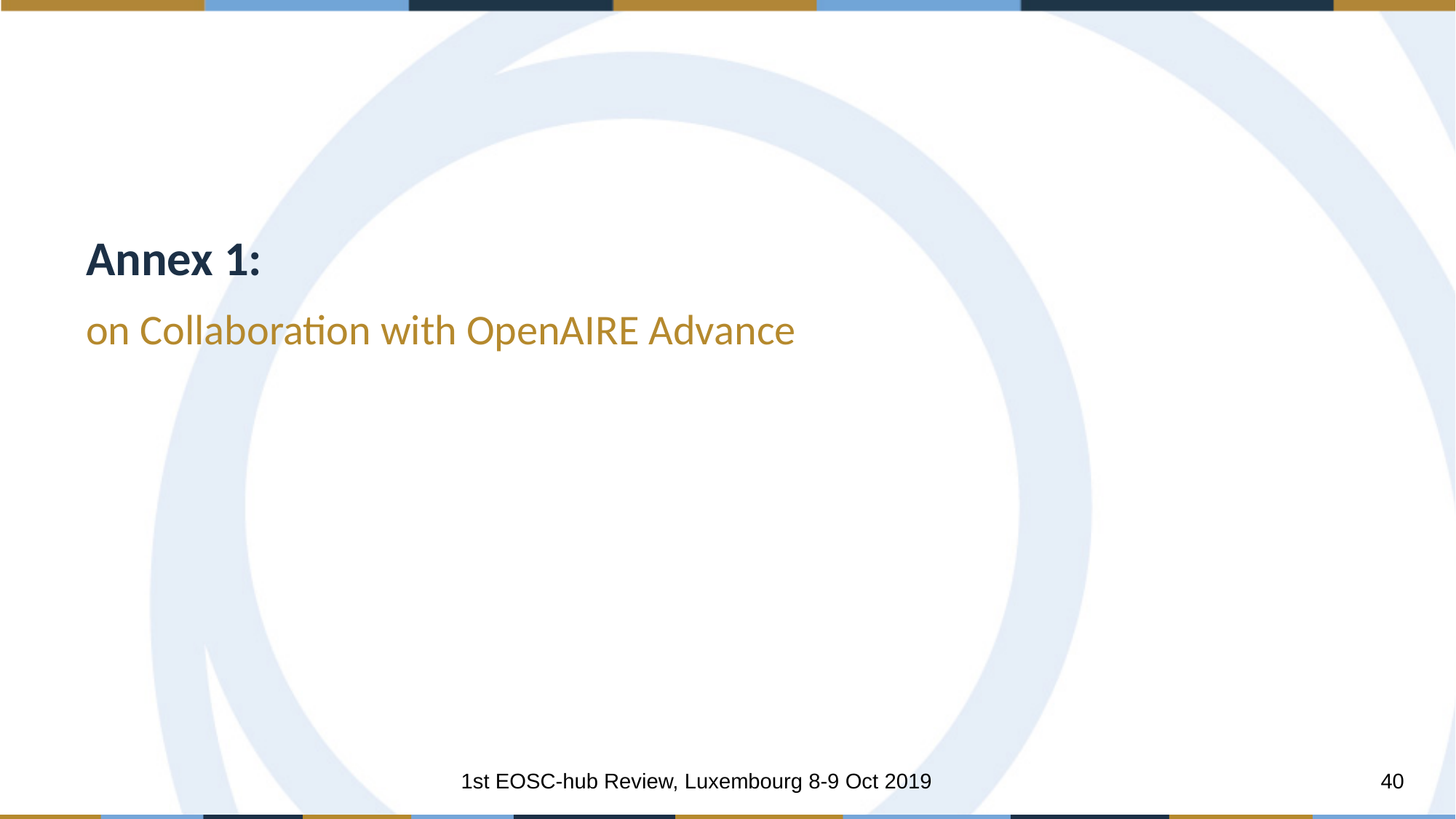

Annex 1:
on Collaboration with OpenAIRE Advance
1st EOSC-hub Review, Luxembourg 8-9 Oct 2019
40